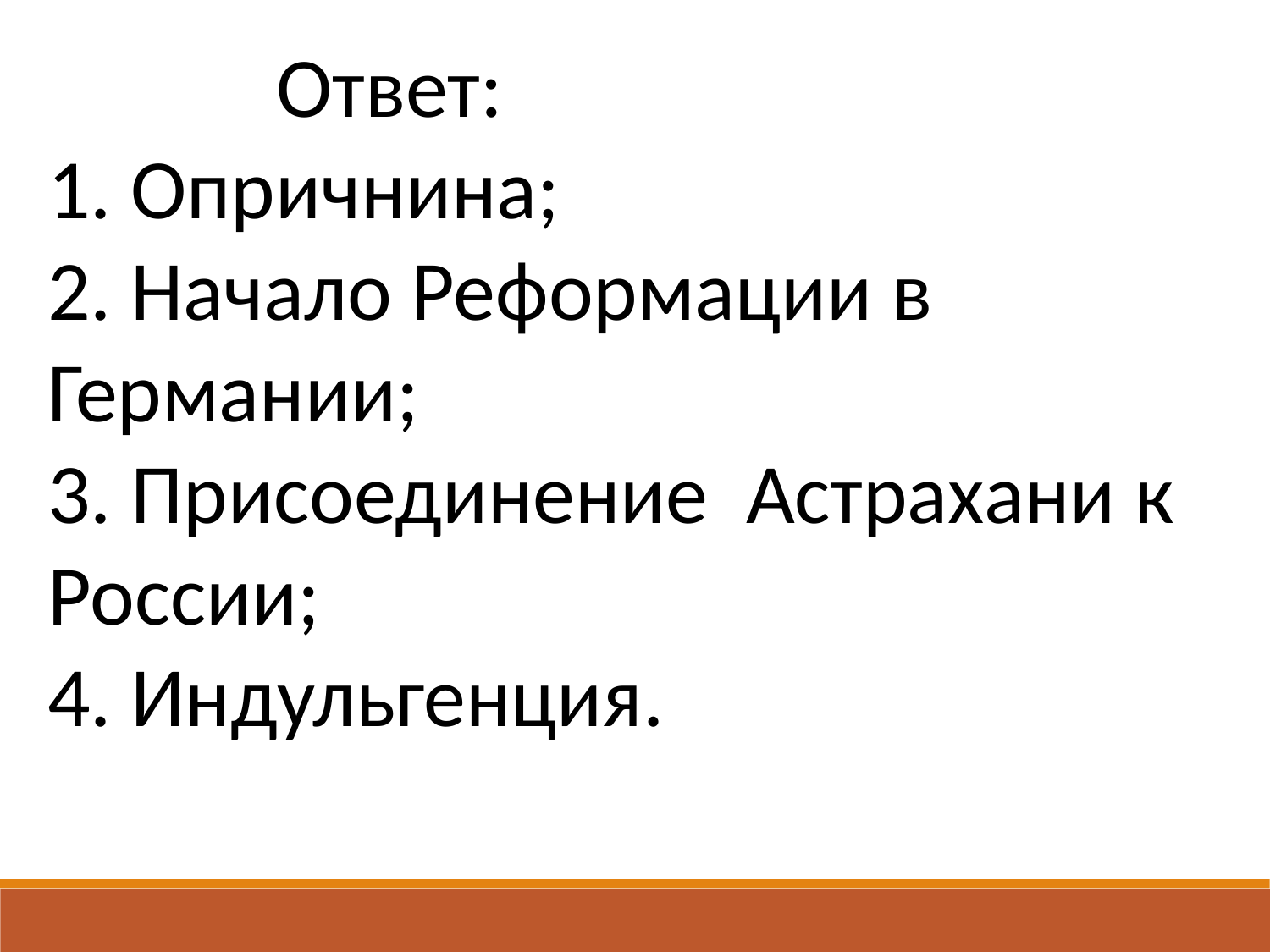

Ответ:
1. Опричнина;
2. Начало Реформации в Германии;
3. Присоединение  Астрахани к России;
4. Индульгенция.